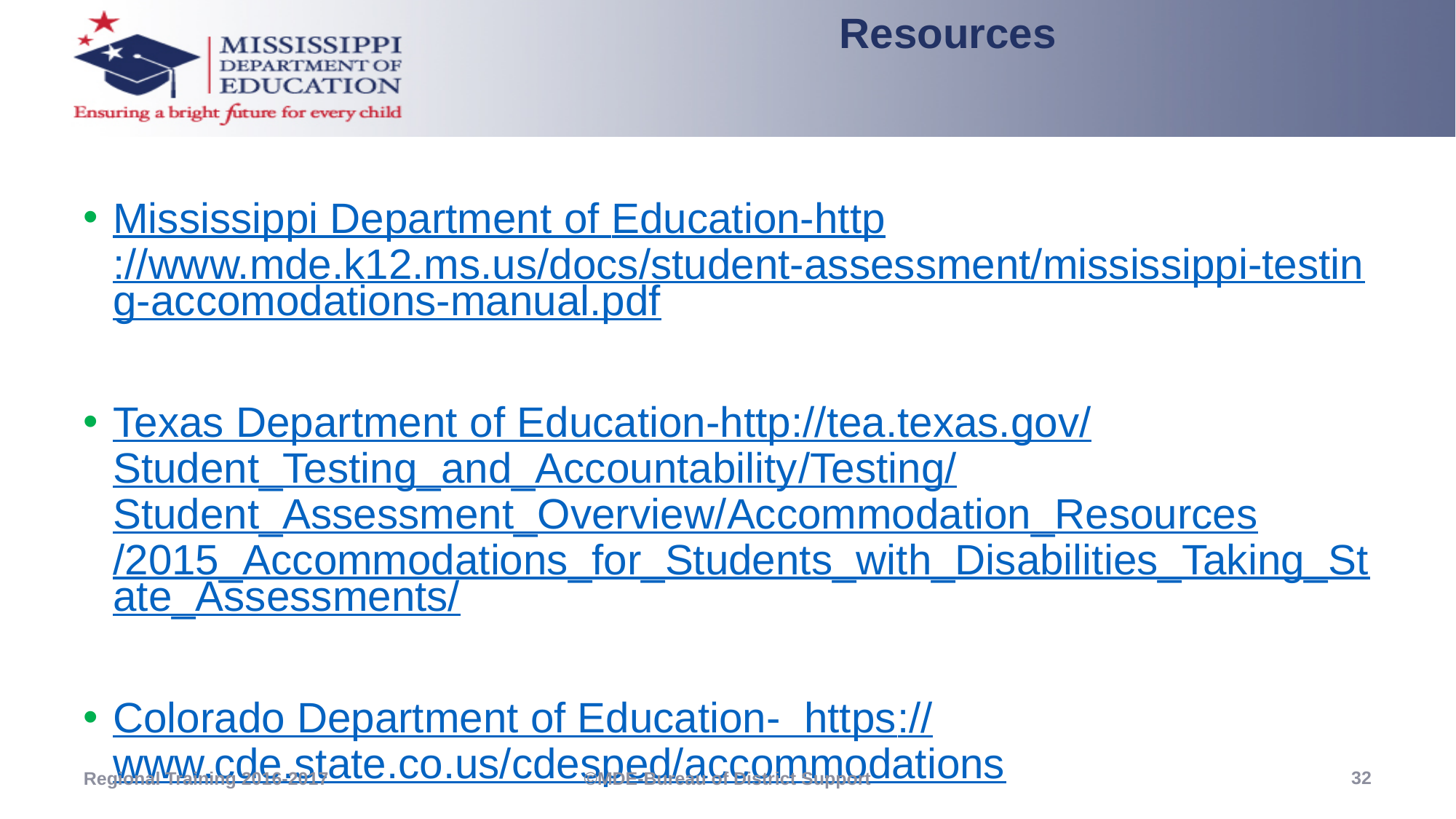

Resources
Mississippi Department of Education-http://www.mde.k12.ms.us/docs/student-assessment/mississippi-testing-accomodations-manual.pdf

Texas Department of Education-http://tea.texas.gov/Student_Testing_and_Accountability/Testing/Student_Assessment_Overview/Accommodation_Resources/2015_Accommodations_for_Students_with_Disabilities_Taking_State_Assessments/

Colorado Department of Education-  https://www.cde.state.co.us/cdesped/accommodations

32
Regional Training 2016-2017
©MDE-Bureau of District Support